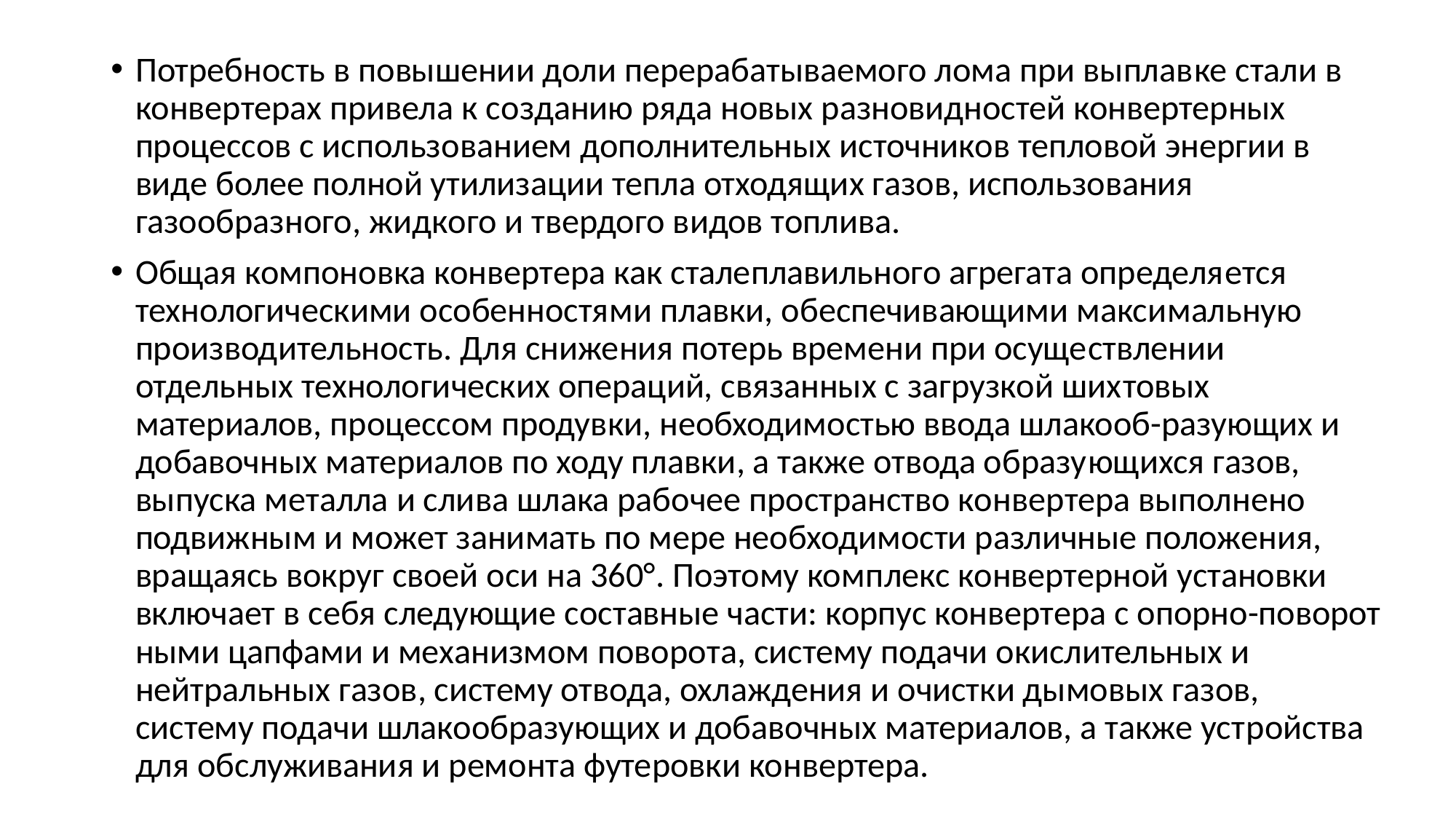

Потребность в повышении доли перерабатываемого лома при выплав­ке стали в конвертерах привела к со­зданию ряда новых разновидностей конвертерных процессов с использо­ванием дополнительных источников тепловой энергии в виде более полной утилизации тепла отходящих газов, использования газообразного, жидко­го и твердого видов топлива.
Общая компоновка конвертера как сталеплавильного агрегата определя­ется технологическими особенностя­ми плавки, обеспечивающими макси­мальную производительность. Для снижения потерь времени при осуще­ствлении отдельных технологических операций, связанных с загрузкой ших­товых материалов, процессом продув­ки, необходимостью ввода шлакооб-разующих и добавочных материалов по ходу плавки, а также отвода образу­ющихся газов, выпуска металла и сли­ва шлака рабочее пространство кон­вертера выполнено подвижным и мо­жет занимать по мере необходимости различные положения, вращаясь вок­руг своей оси на 360°. Поэтому комп­лекс конвертерной установки включа­ет в себя следующие составные части: корпус конвертера с опорно-поворот­ными цапфами и механизмом поворо­та, систему подачи окислительных и нейтральных газов, систему отвода, охлаждения и очистки дымовых газов, систему подачи шлакообразующих и добавочных материалов, а также уст­ройства для обслуживания и ремонта футеровки конвертера.